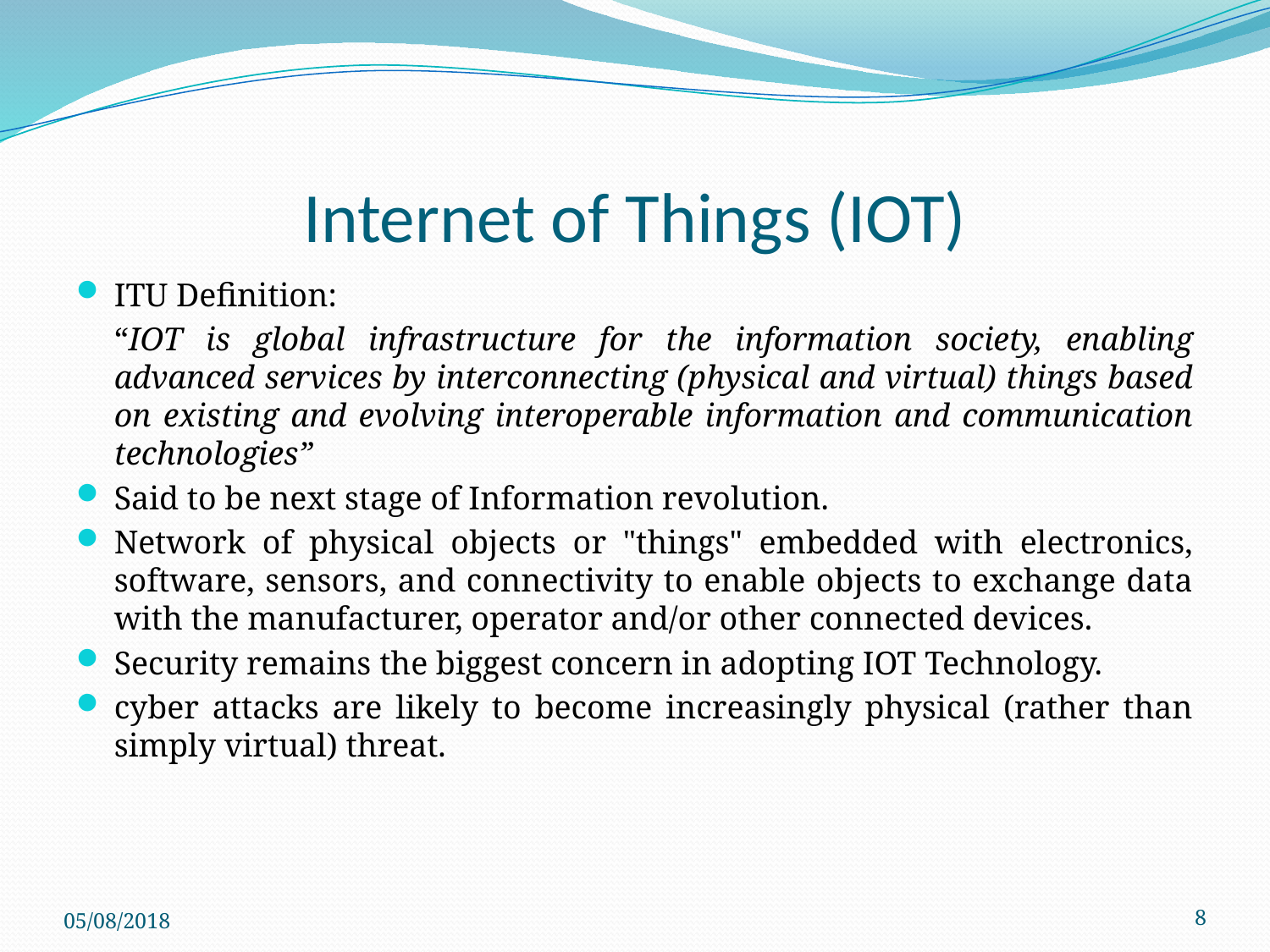

# Internet of Things (IOT)
ITU Definition:
	“IOT is global infrastructure for the information society, enabling advanced services by interconnecting (physical and virtual) things based on existing and evolving interoperable information and communication technologies”
Said to be next stage of Information revolution.
Network of physical objects or "things" embedded with electronics, software, sensors, and connectivity to enable objects to exchange data with the manufacturer, operator and/or other connected devices.
Security remains the biggest concern in adopting IOT Technology.
cyber attacks are likely to become increasingly physical (rather than simply virtual) threat.
05/08/2018
8